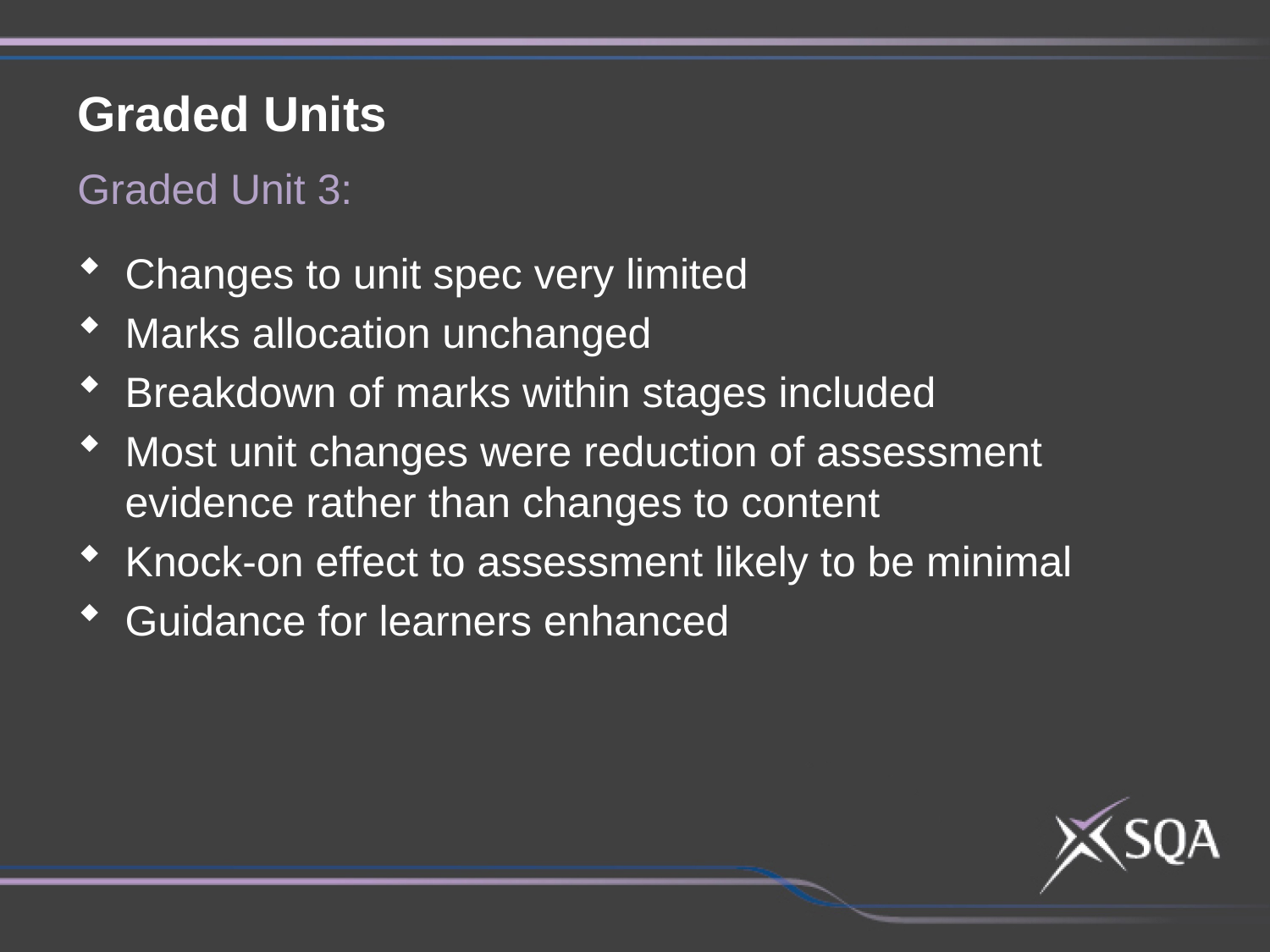

Graded Units

Graded Unit 3:

Changes to unit spec very limited
Marks allocation unchanged
Breakdown of marks within stages included
Most unit changes were reduction of assessment evidence rather than changes to content
Knock-on effect to assessment likely to be minimal
Guidance for learners enhanced